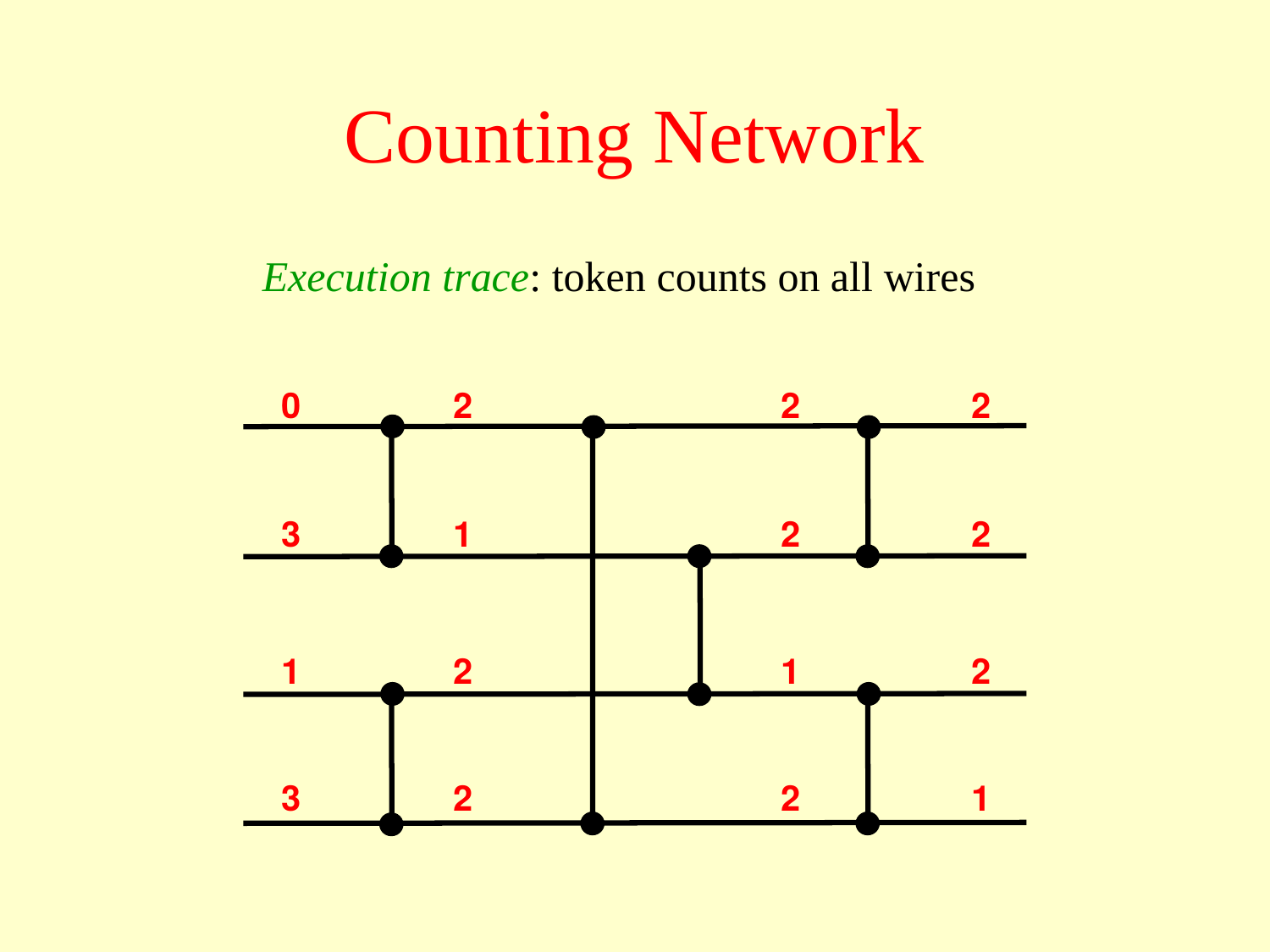

Counting Network
Execution trace: token counts on all wires
0
3
1
3
2
1
2
2
2
2
1
2
2
2
2
1